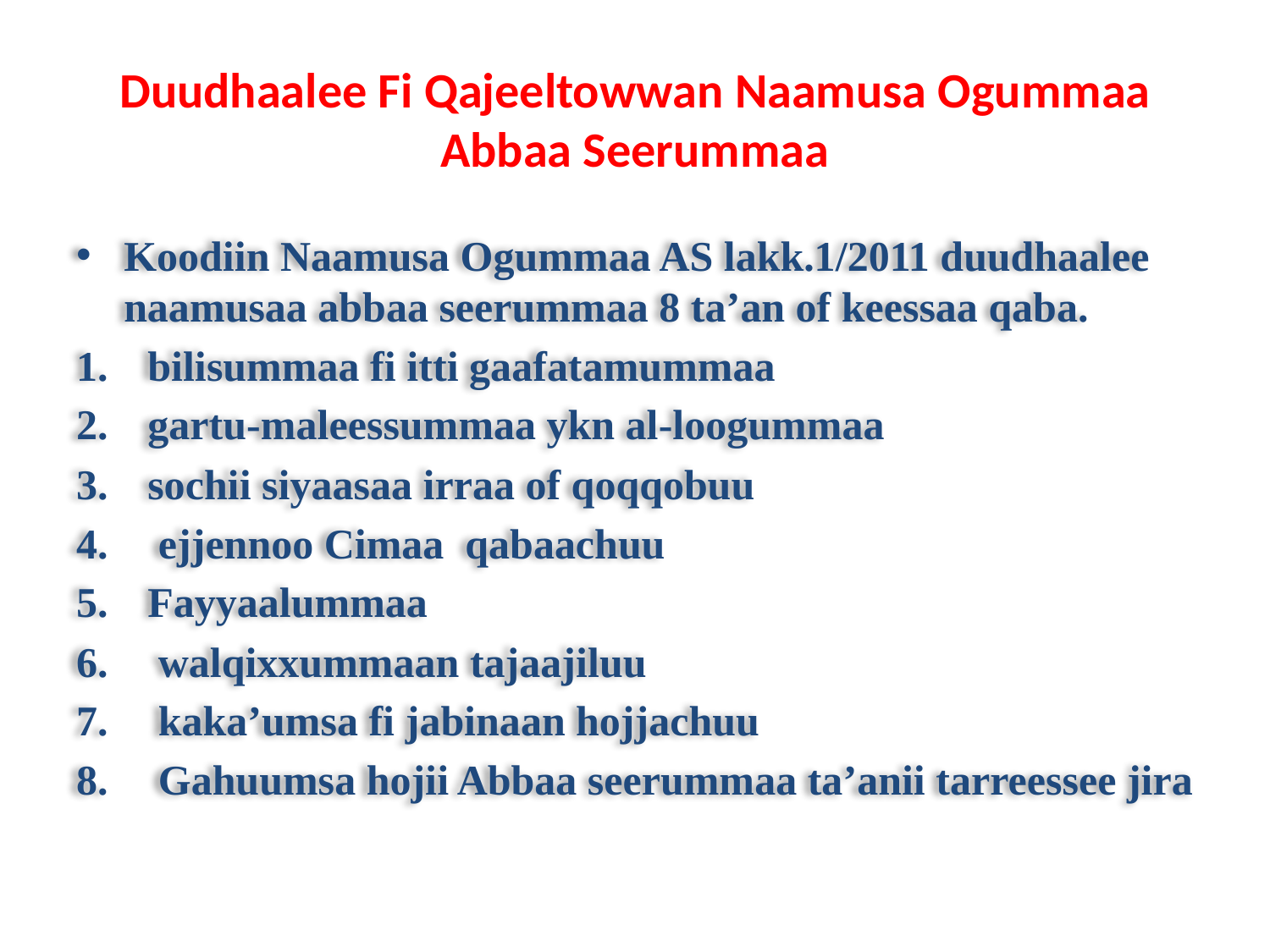

# Duudhaalee Fi Qajeeltowwan Naamusa Ogummaa Abbaa Seerummaa
Koodiin Naamusa Ogummaa AS lakk.1/2011 duudhaalee naamusaa abbaa seerummaa 8 ta’an of keessaa qaba.
bilisummaa fi itti gaafatamummaa
gartu-maleessummaa ykn al-loogummaa
sochii siyaasaa irraa of qoqqobuu
 ejjennoo Cimaa  qabaachuu
Fayyaalummaa
 walqixxummaan tajaajiluu
 kaka’umsa fi jabinaan hojjachuu
 Gahuumsa hojii Abbaa seerummaa ta’anii tarreessee jira